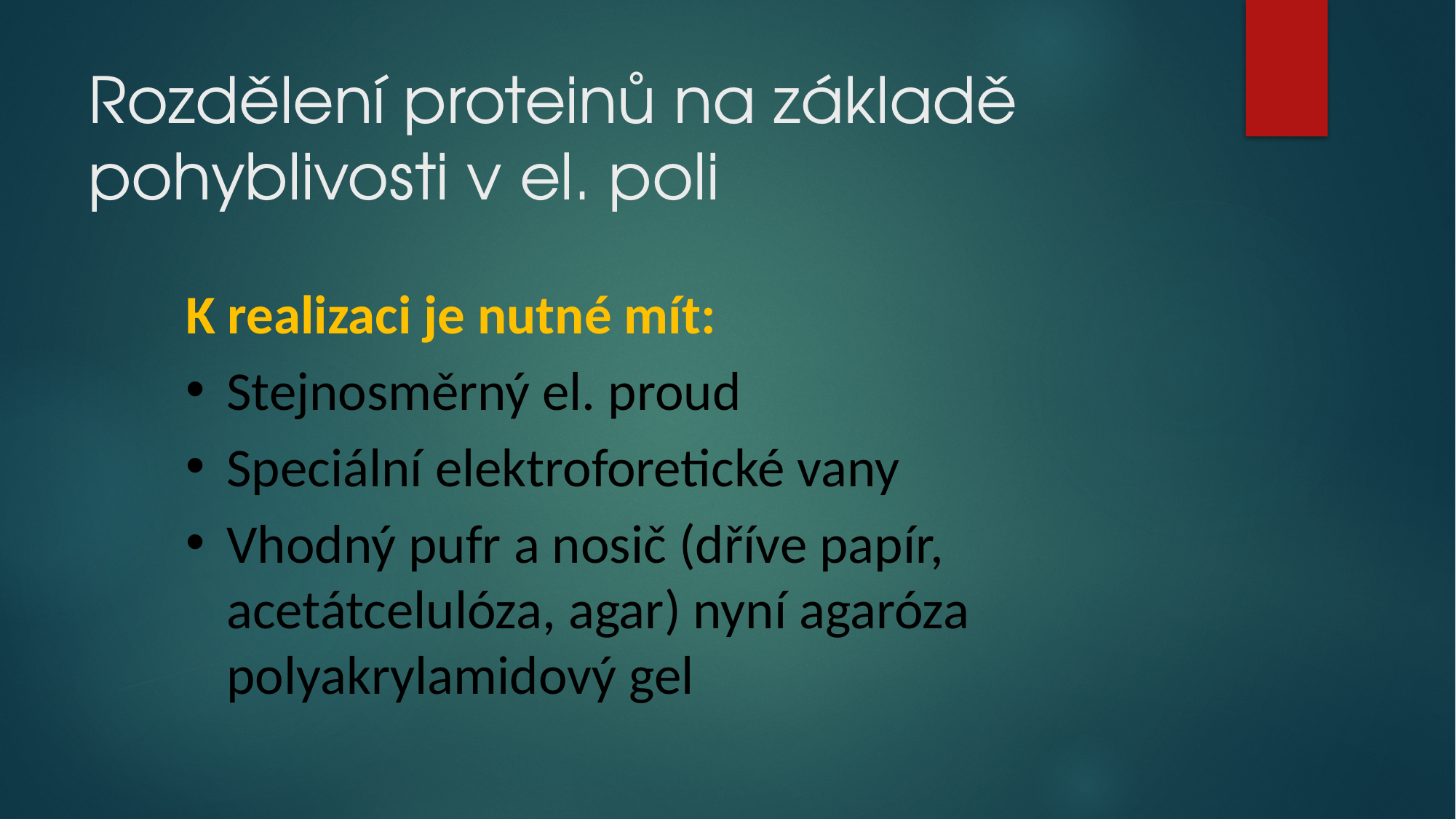

# Rozdělení proteinů na základě pohyblivosti v el. poli
K realizaci je nutné mít:
Stejnosměrný el. proud
Speciální elektroforetické vany
Vhodný pufr a nosič (dříve papír, acetátcelulóza, agar) nyní agaróza polyakrylamidový gel